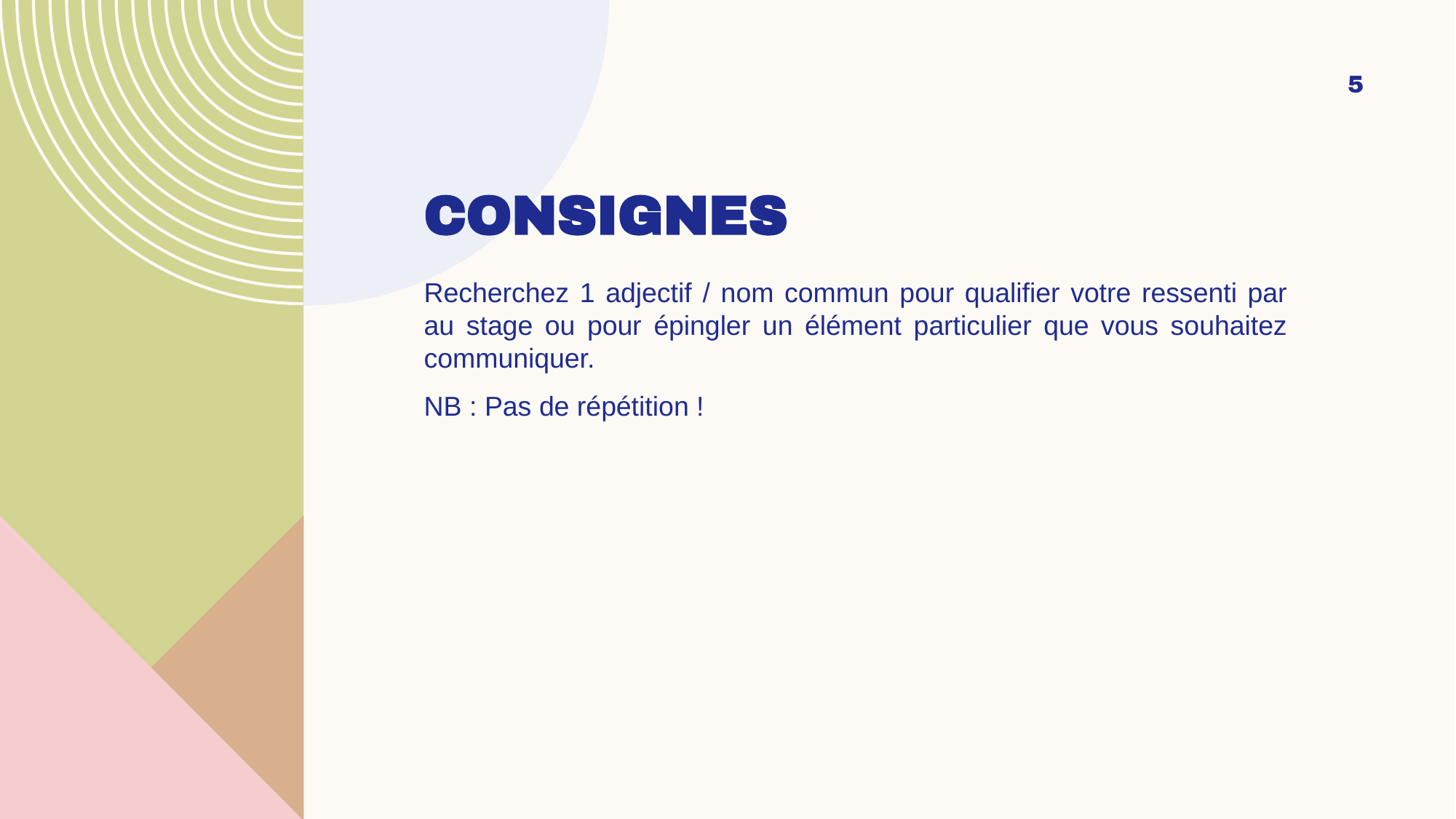

5
# Consignes
Recherchez 1 adjectif / nom commun pour qualifier votre ressenti par au stage ou pour épingler un élément particulier que vous souhaitez communiquer.
NB : Pas de répétition !